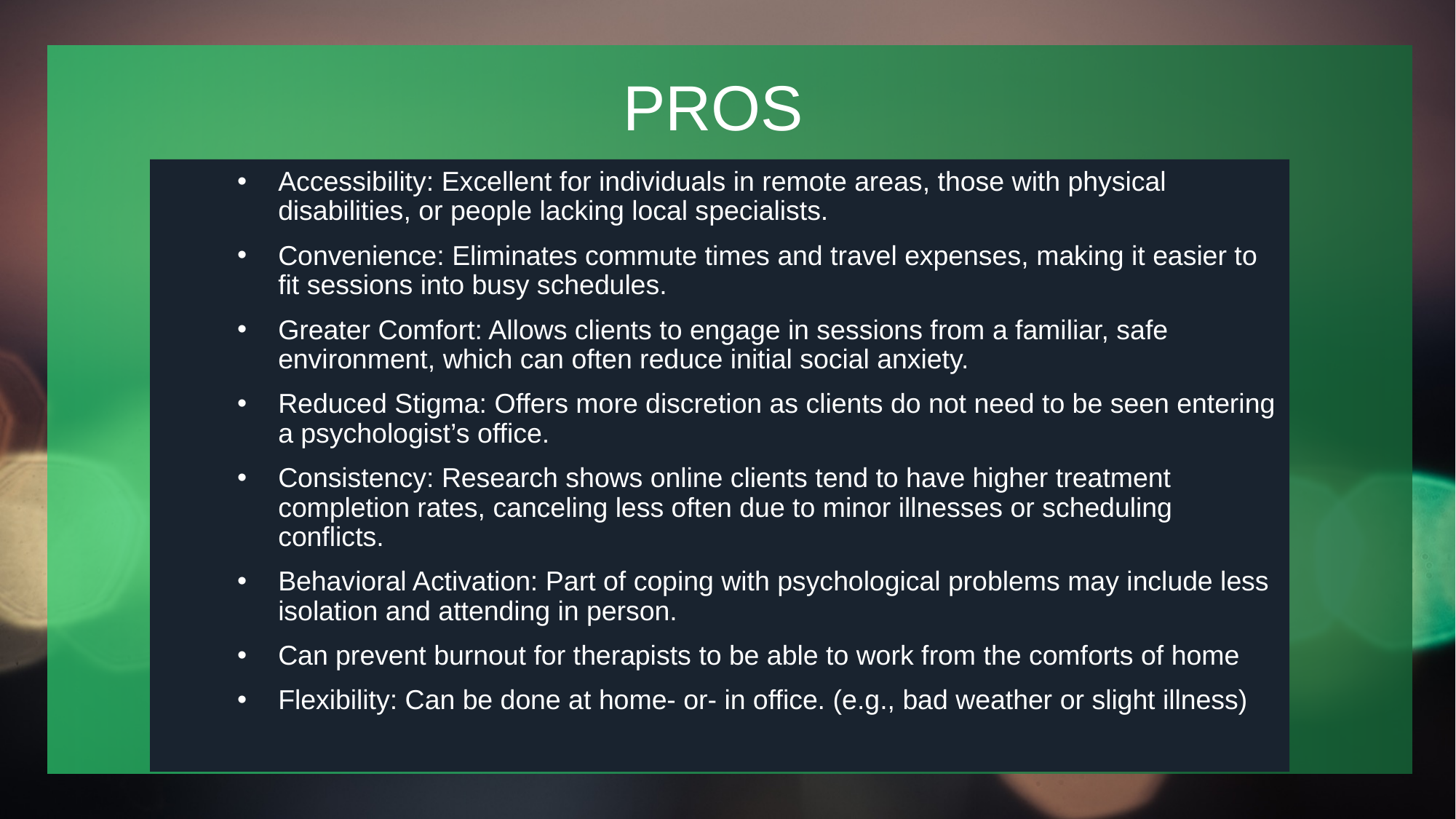

# PROS
Accessibility: Excellent for individuals in remote areas, those with physical disabilities, or people lacking local specialists.
Convenience: Eliminates commute times and travel expenses, making it easier to fit sessions into busy schedules.
Greater Comfort: Allows clients to engage in sessions from a familiar, safe environment, which can often reduce initial social anxiety.
Reduced Stigma: Offers more discretion as clients do not need to be seen entering a psychologist’s office.
Consistency: Research shows online clients tend to have higher treatment completion rates, canceling less often due to minor illnesses or scheduling conflicts.
Behavioral Activation: Part of coping with psychological problems may include less isolation and attending in person.
Can prevent burnout for therapists to be able to work from the comforts of home
Flexibility: Can be done at home- or- in office. (e.g., bad weather or slight illness)